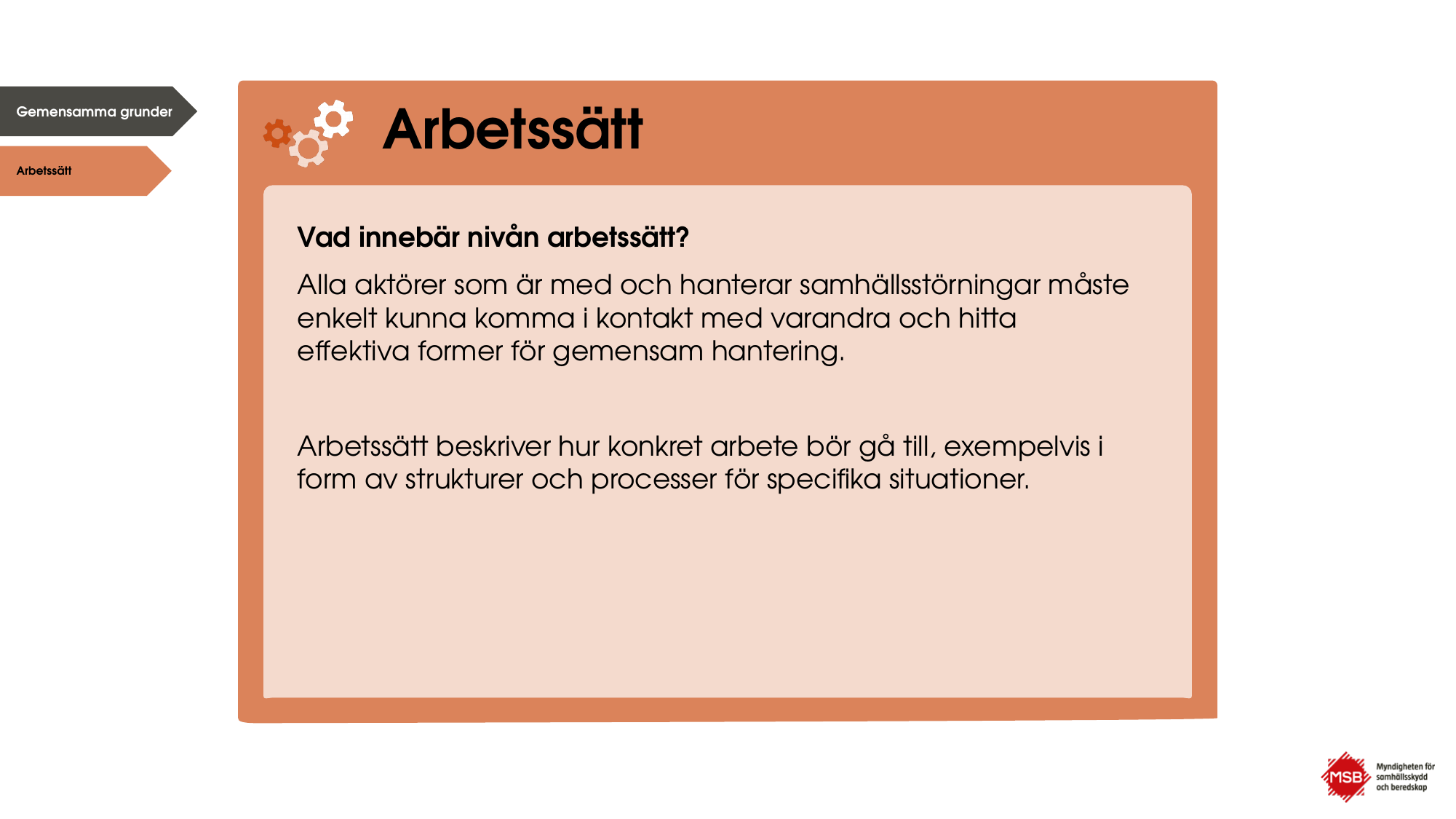

# Arbetssätt
Gemensamma grunder
Arbetssätt
Vad innebär nivån arbetssätt?
Alla aktörer som är med och hanterar samhällsstörningar måste enkelt kunna komma i kontakt med varandra och hitta effektiva former för gemensam hantering.

Arbetssätt beskriver hur konkret arbete bör gå till, exempelvis i form av strukturer och processer för specifika situationer.